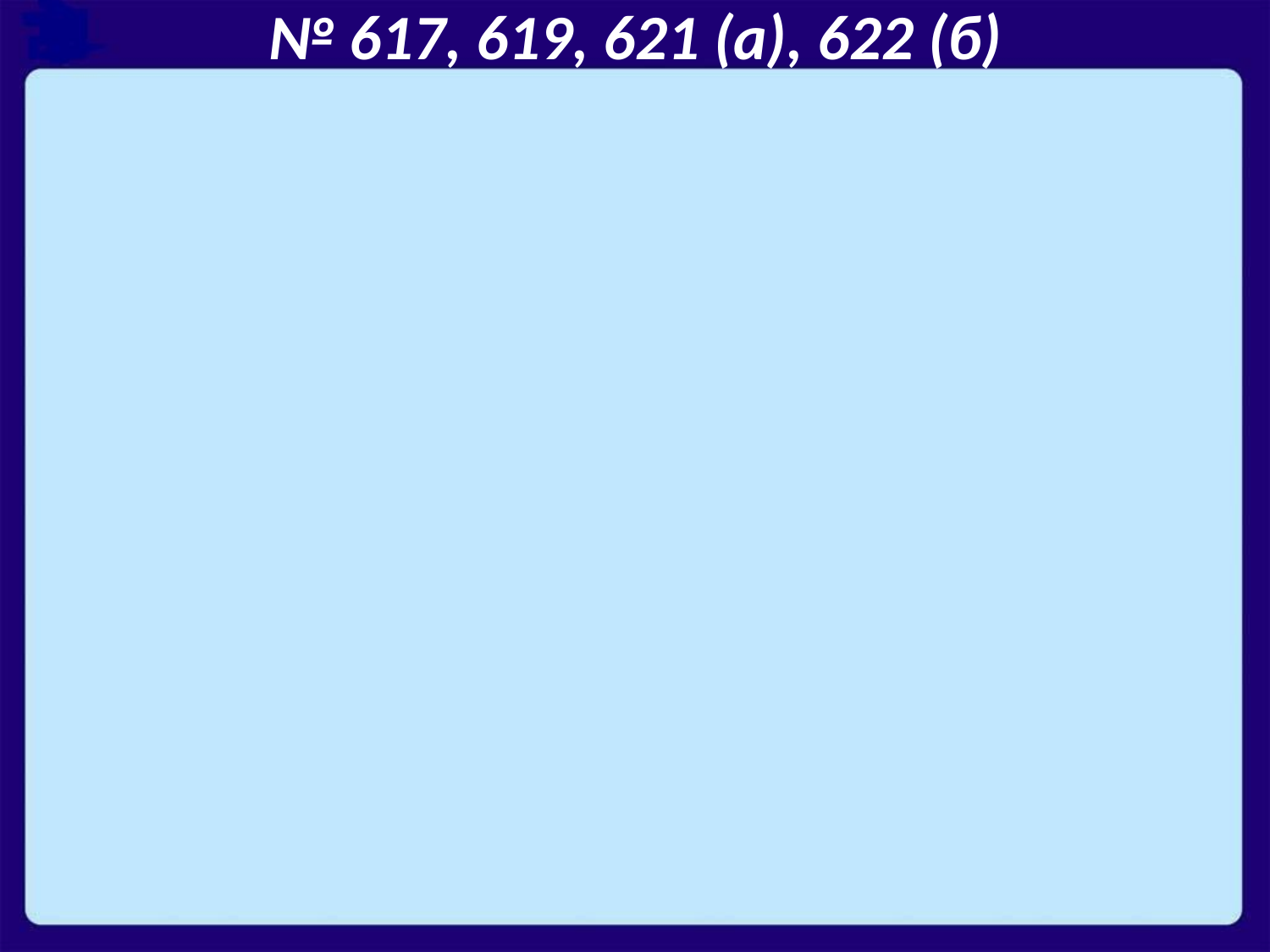

№ 617, 619, 621 (а), 622 (б)